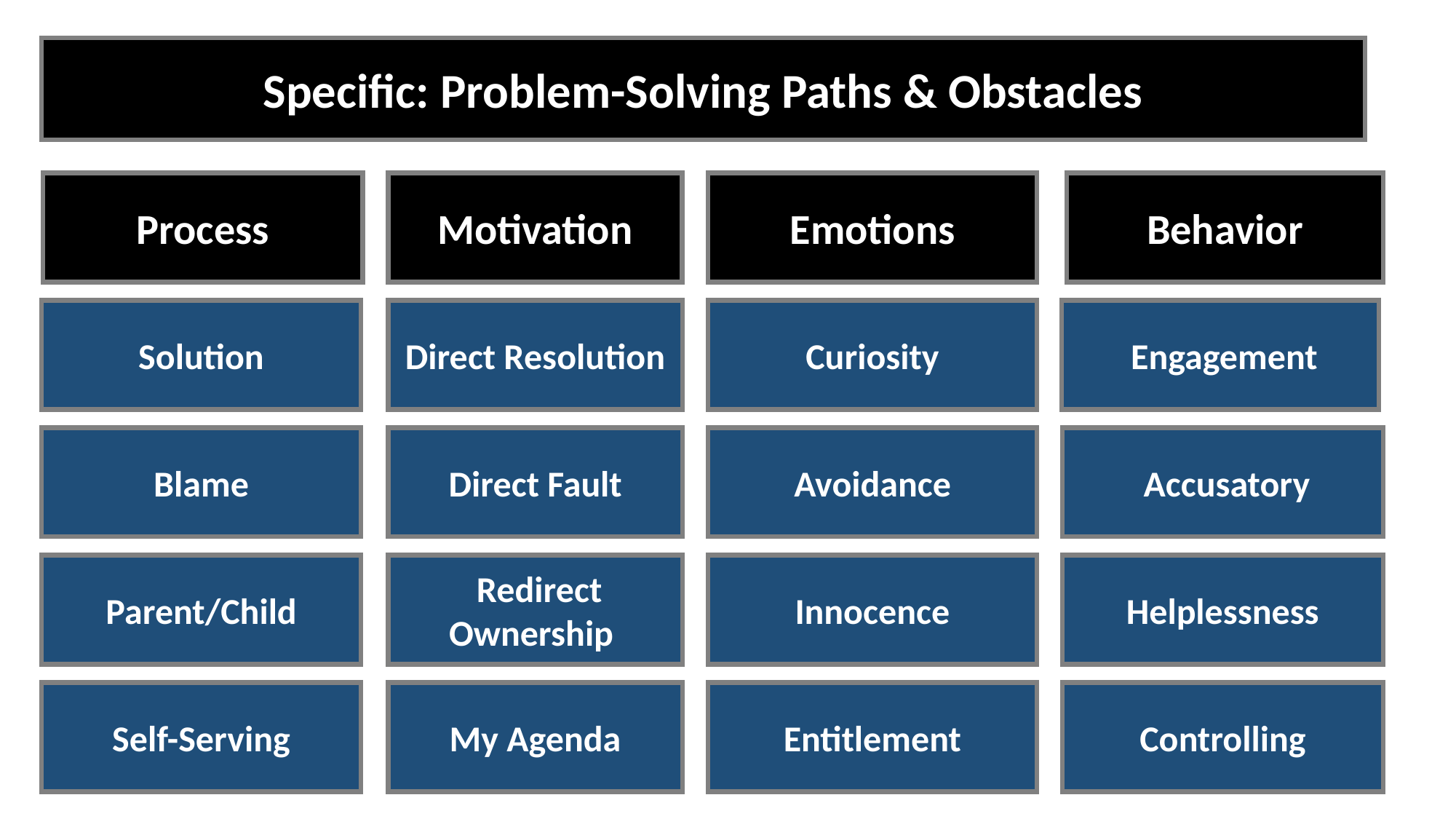

Specific: Problem-Solving Paths & Obstacles

Process
Motivation
Emotions
Behavior
Solution
Direct Resolution
Curiosity

 Engagement

Blame
Direct Fault
Avoidance
 Accusatory
Parent/Child
 Redirect Ownership
Innocence

Helplessness

Self-Serving
My Agenda
Entitlement
Controlling